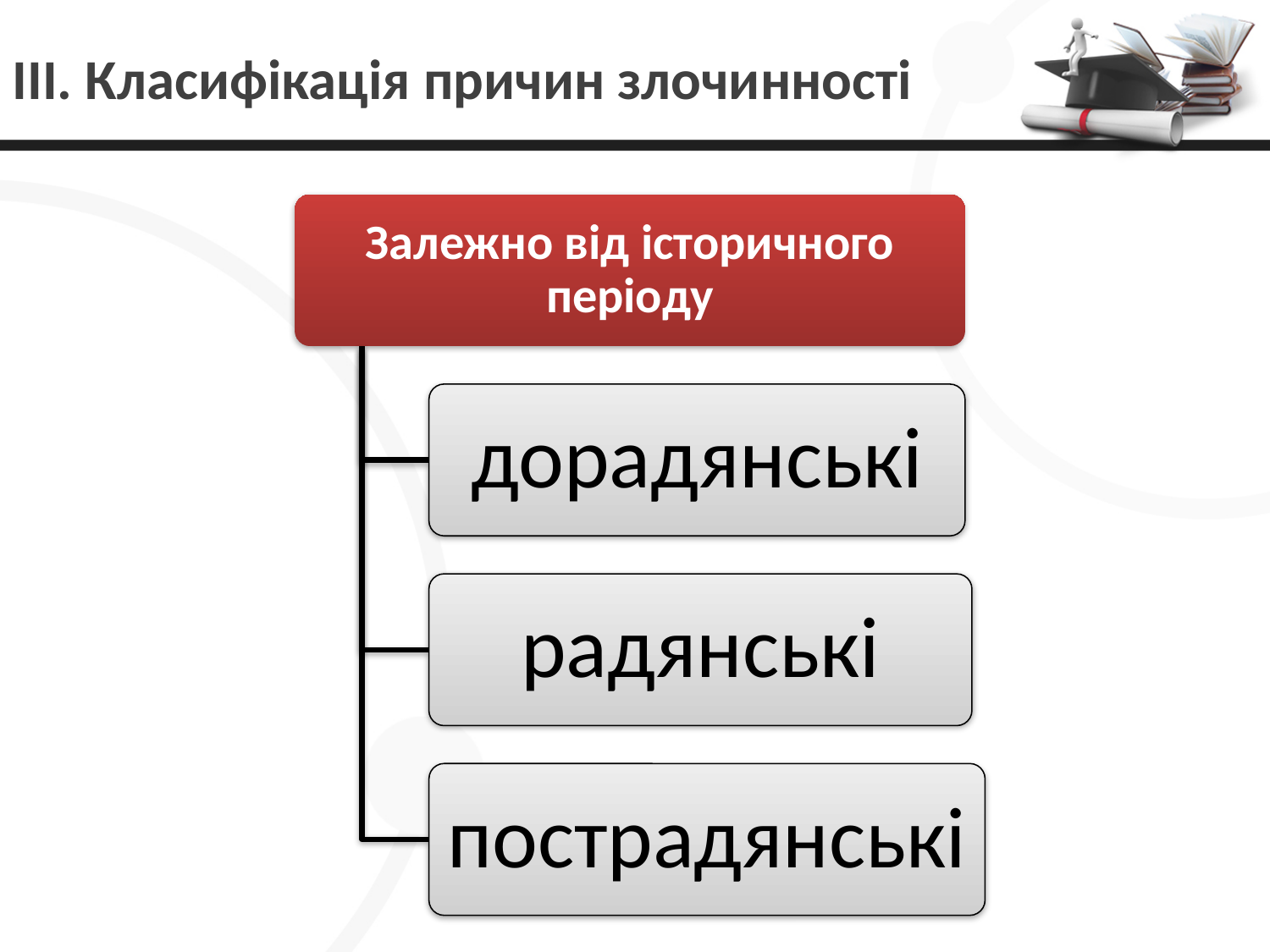

# ІІІ. Класифікація причин злочинності
Залежно від історичного періоду
дорадянські
радянські
пострадянські